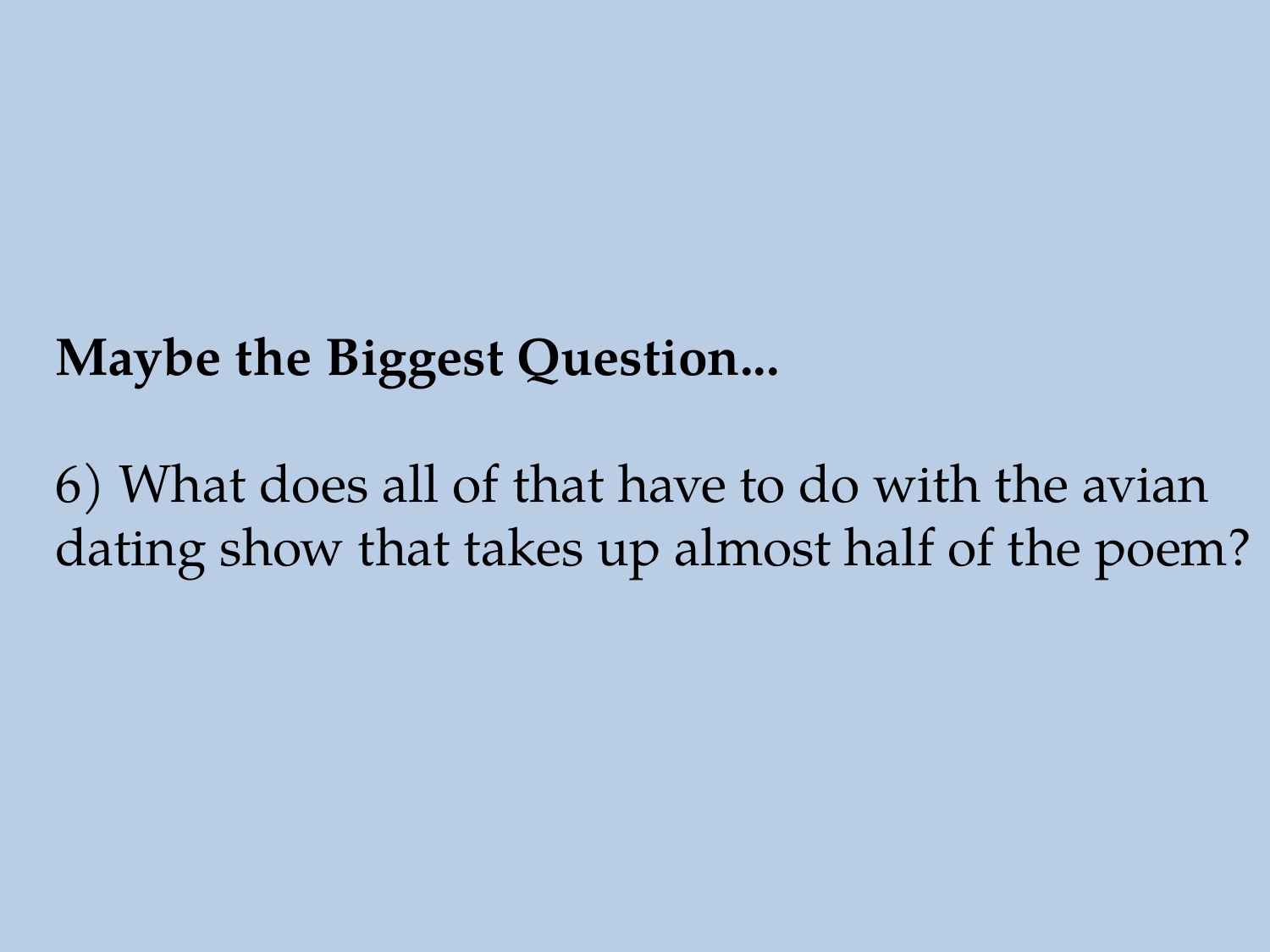

# Maybe the Biggest Question... 6) What does all of that have to do with the avian dating show that takes up almost half of the poem?